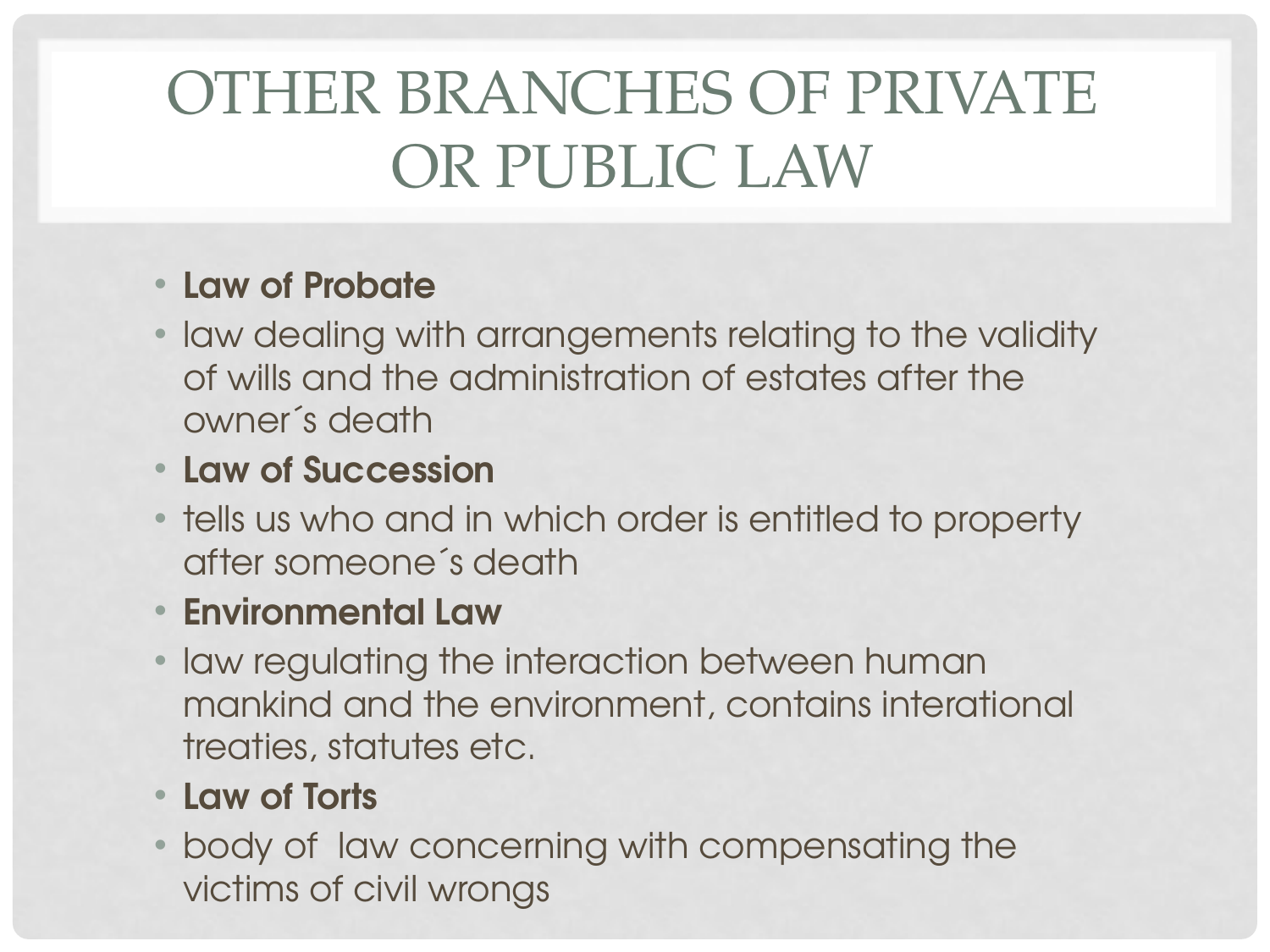

# OTHER BRANCHES OF PRIVATE OR PUBLIC LAW
Law of Probate
law dealing with arrangements relating to the validity of wills and the administration of estates after the owner´s death
Law of Succession
tells us who and in which order is entitled to property after someone´s death
Environmental Law
law regulating the interaction between human mankind and the environment, contains interational treaties, statutes etc.
Law of Torts
body of  law concerning with compensating the victims of civil wrongs